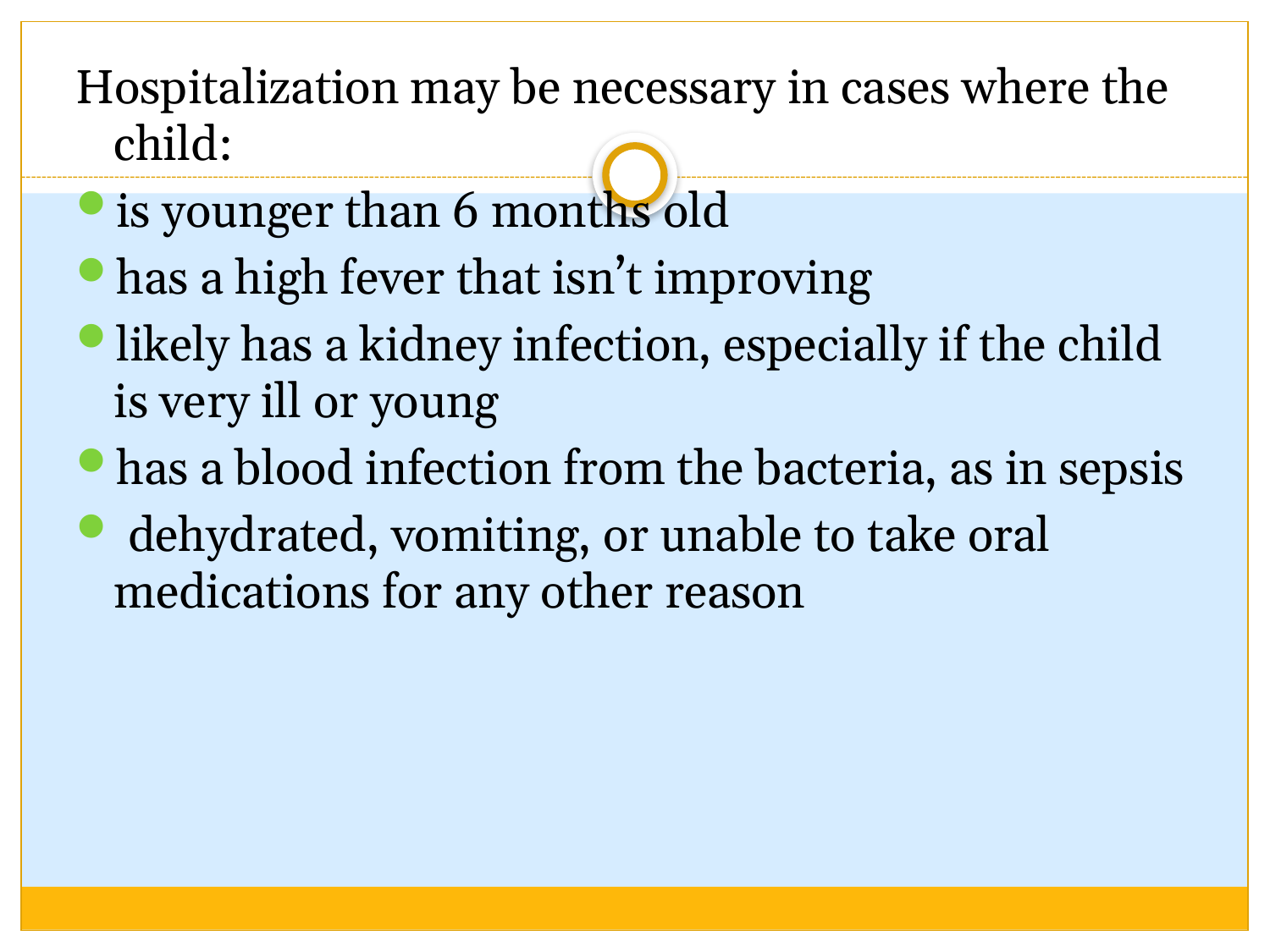

Hospitalization may be necessary in cases where the child:
is younger than 6 months old
has a high fever that isn’t improving
likely has a kidney infection, especially if the child is very ill or young
has a blood infection from the bacteria, as in sepsis
 dehydrated, vomiting, or unable to take oral medications for any other reason